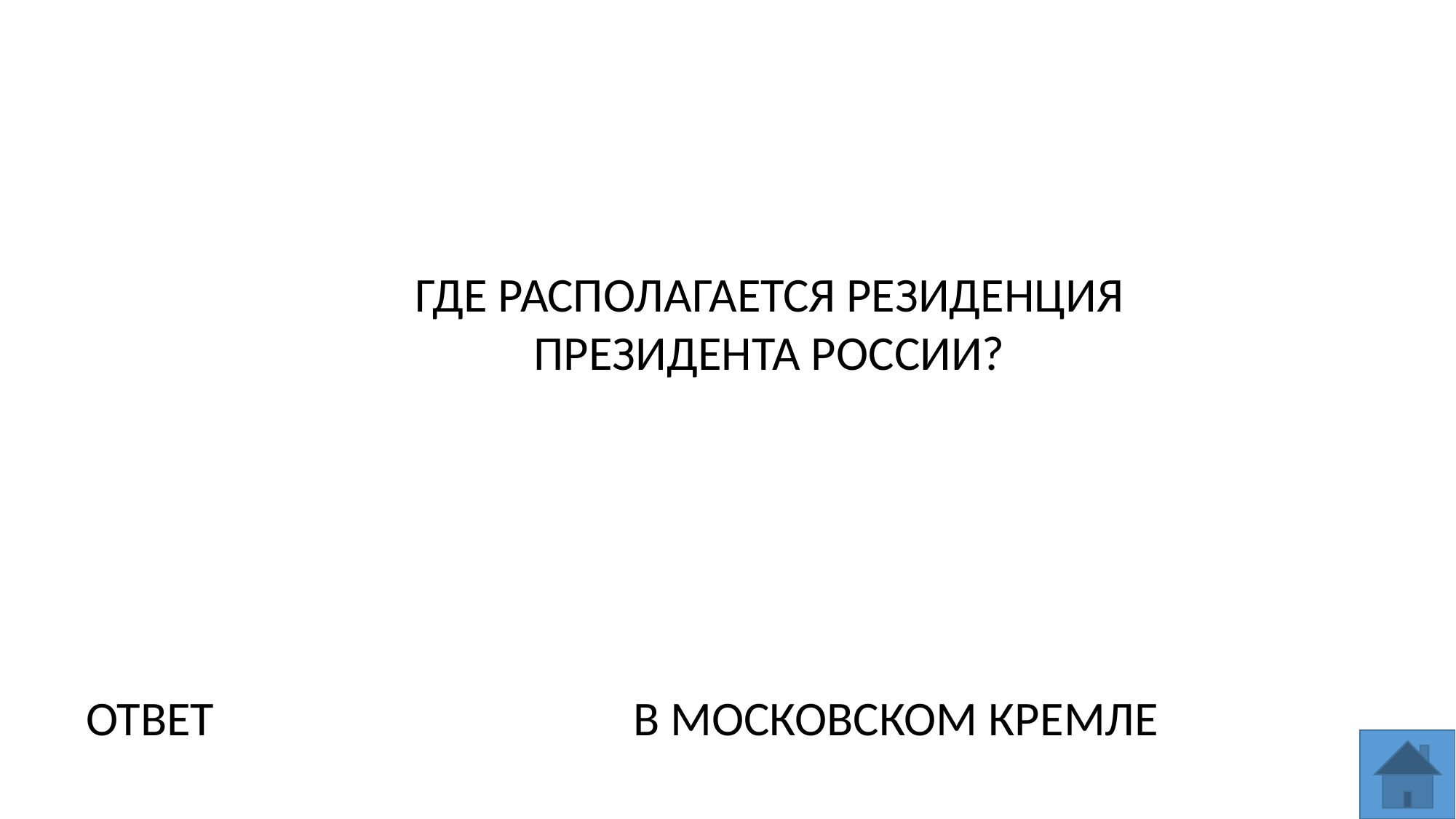

ГДЕ РАСПОЛАГАЕТСЯ РЕЗИДЕНЦИЯ ПРЕЗИДЕНТА РОССИИ?
В МОСКОВСКОМ КРЕМЛЕ
ОТВЕТ